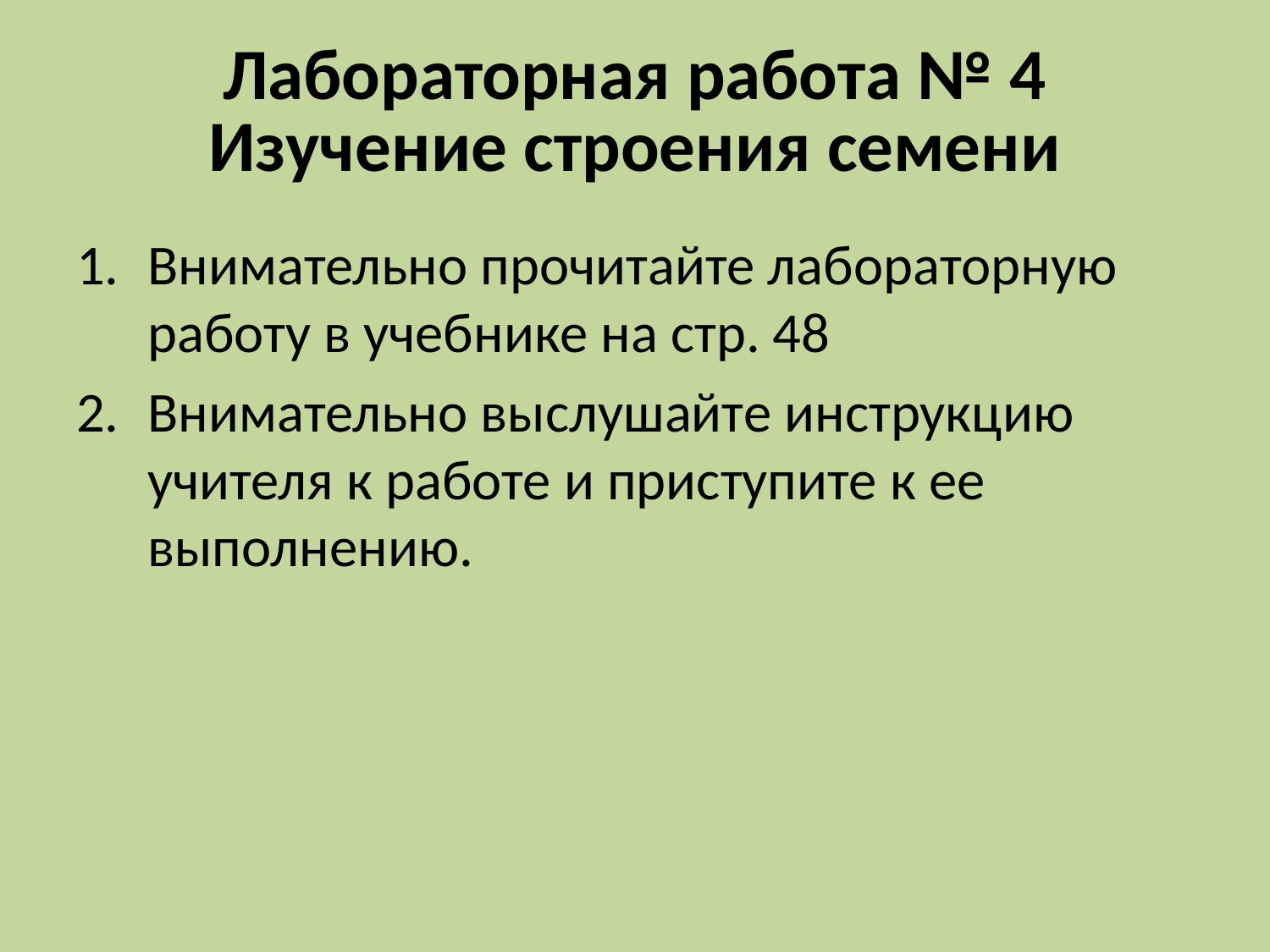

# Лабораторная работа № 4 Изучение строения семени
Внимательно прочитайте лабораторную  работу в учебнике на стр. 48
Внимательно выслушайте инструкцию учителя к работе и приступите к ее выполнению.